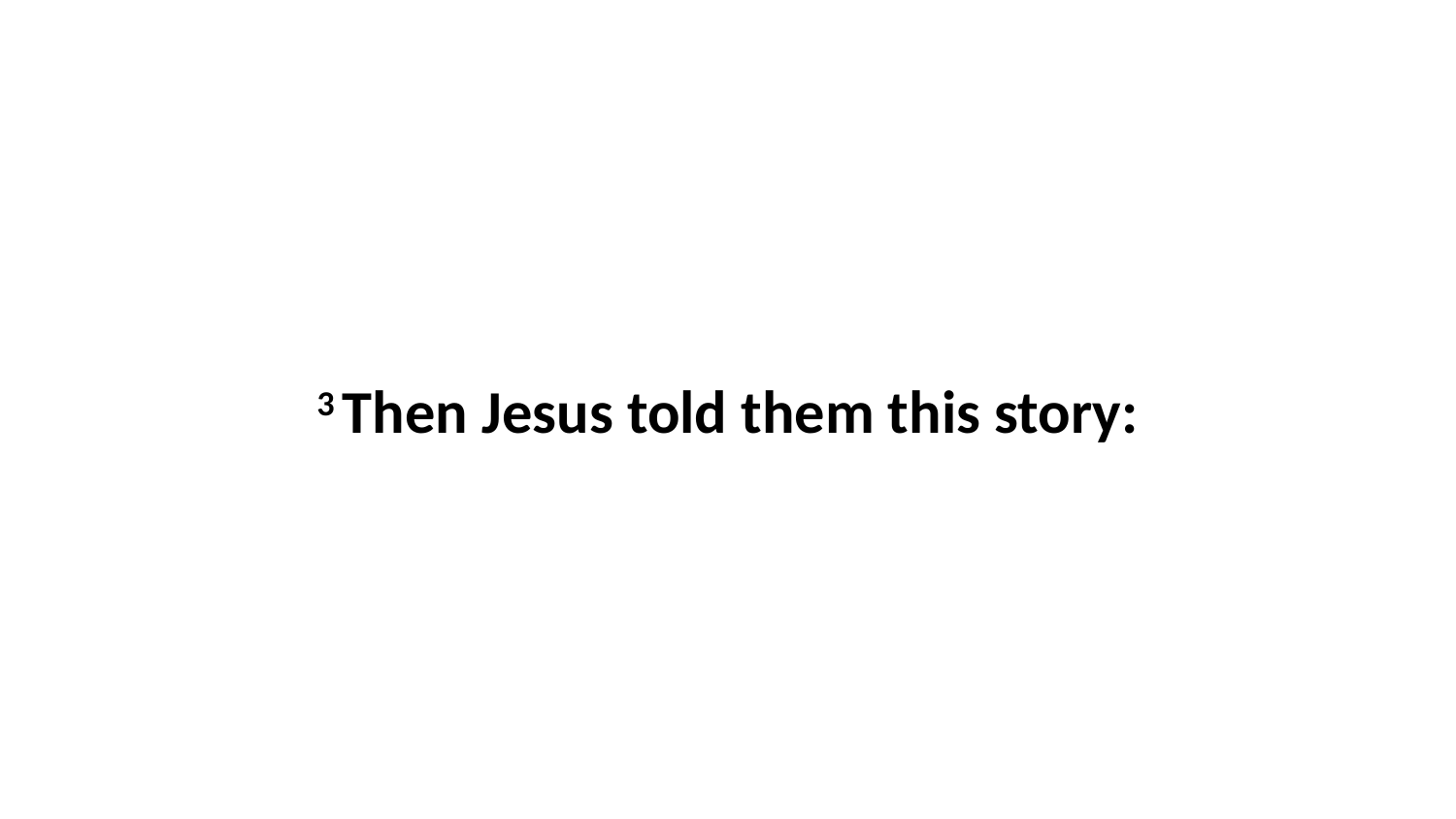

3 Then Jesus told them this story: